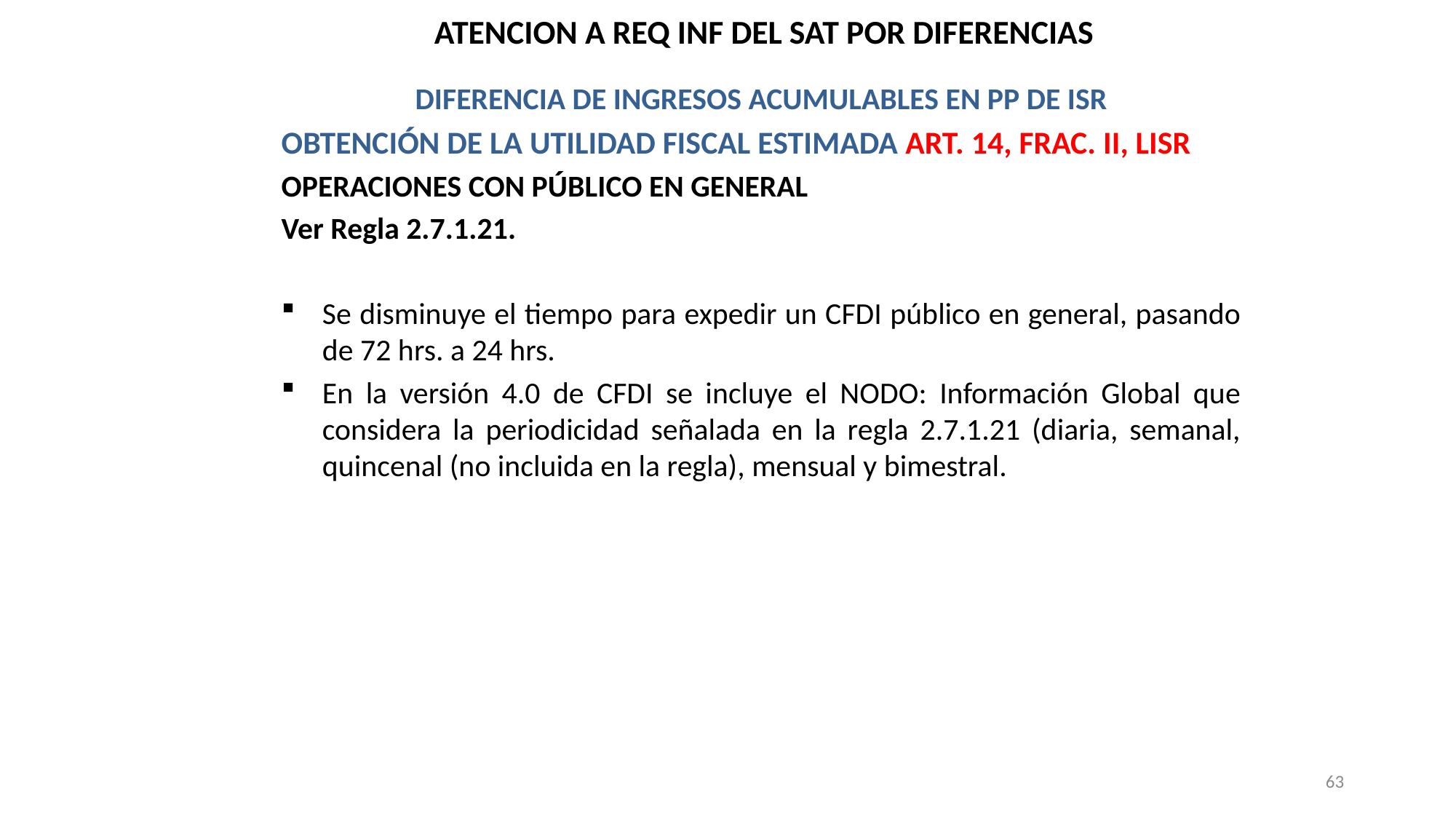

ATENCION A REQ INF DEL SAT POR DIFERENCIAS
DIFERENCIA DE INGRESOS ACUMULABLES EN PP DE ISR
OBTENCIÓN DE LA UTILIDAD FISCAL ESTIMADA ART. 14, FRAC. II, LISR
OPERACIONES CON PÚBLICO EN GENERAL
Ver Regla 2.7.1.21.

Se disminuye el tiempo para expedir un CFDI público en general, pasando de 72 hrs. a 24 hrs.
En la versión 4.0 de CFDI se incluye el NODO: Información Global que considera la periodicidad señalada en la regla 2.7.1.21 (diaria, semanal, quincenal (no incluida en la regla), mensual y bimestral.

63